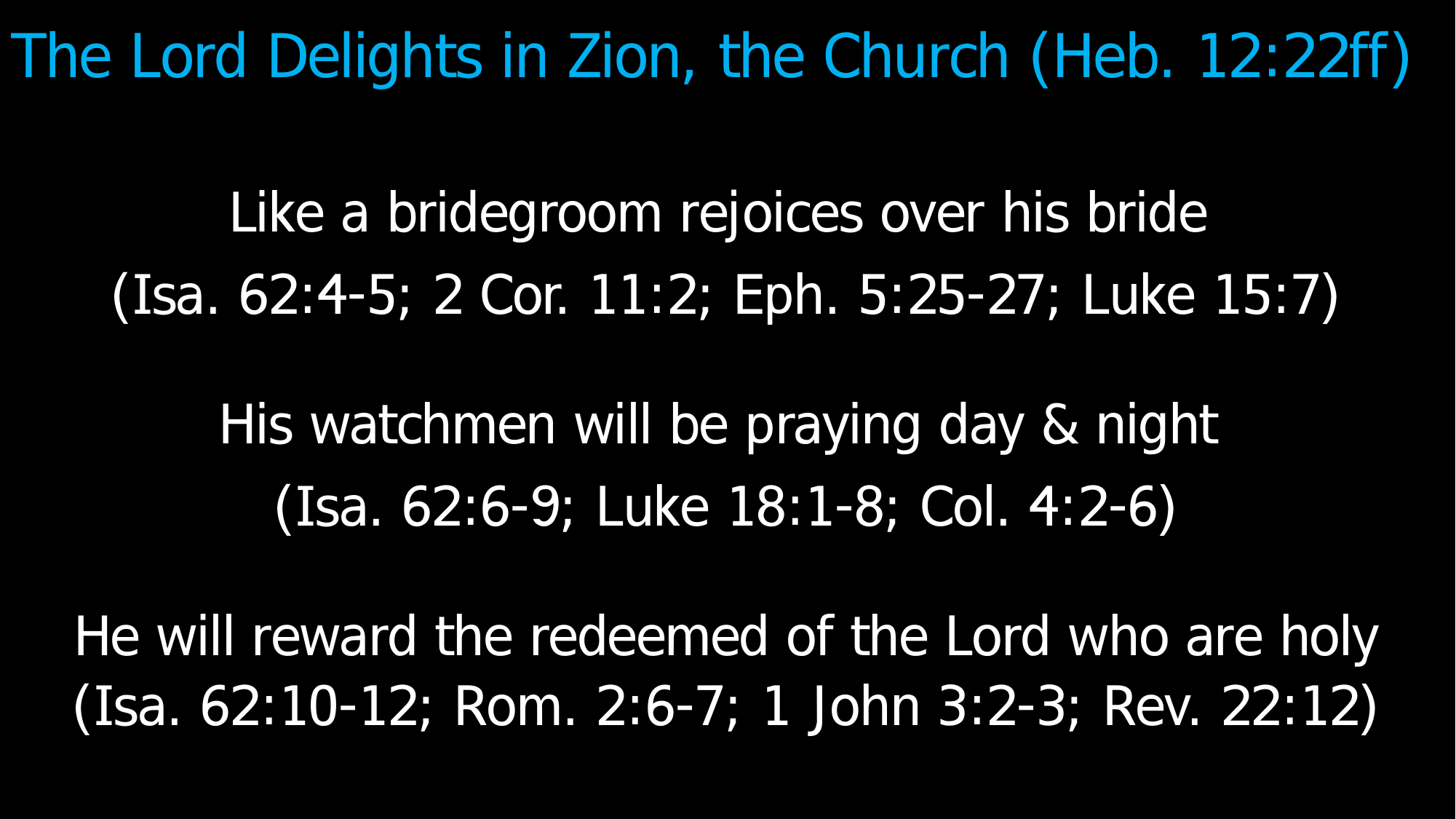

# The Lord Delights in Zion, the Church (Heb. 12:22ff)

Like a bridegroom rejoices over his bride
(Isa. 62:4-5; 2 Cor. 11:2; Eph. 5:25-27; Luke 15:7)

His watchmen will be praying day & night
(Isa. 62:6-9; Luke 18:1-8; Col. 4:2-6)

He will reward the redeemed of the Lord who are holy (Isa. 62:10-12; Rom. 2:6-7; 1 John 3:2-3; Rev. 22:12)